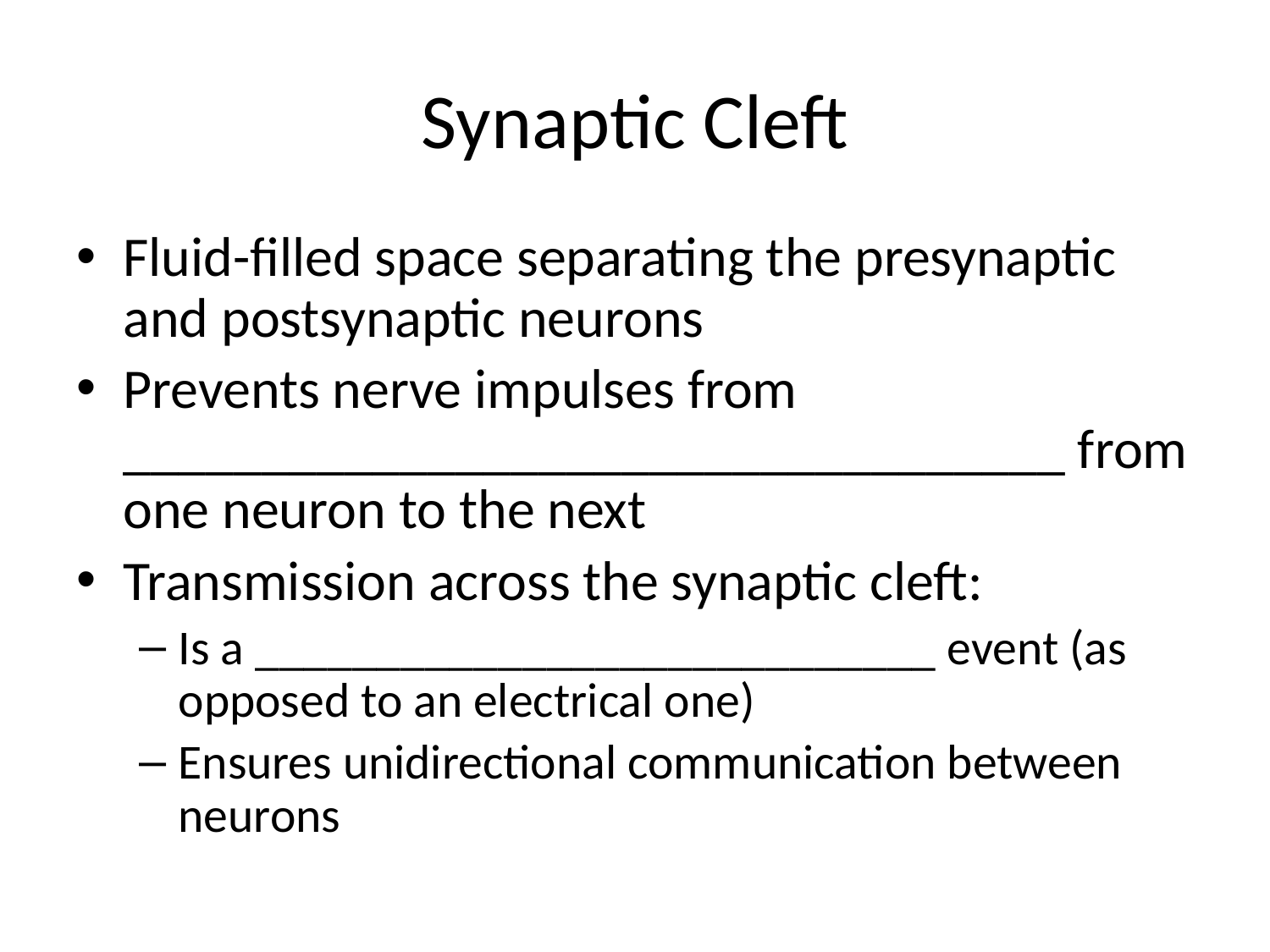

# Synaptic Cleft
Fluid-filled space separating the presynaptic and postsynaptic neurons
Prevents nerve impulses from __________________________________ from one neuron to the next
Transmission across the synaptic cleft:
Is a ____________________________ event (as opposed to an electrical one)
Ensures unidirectional communication between neurons